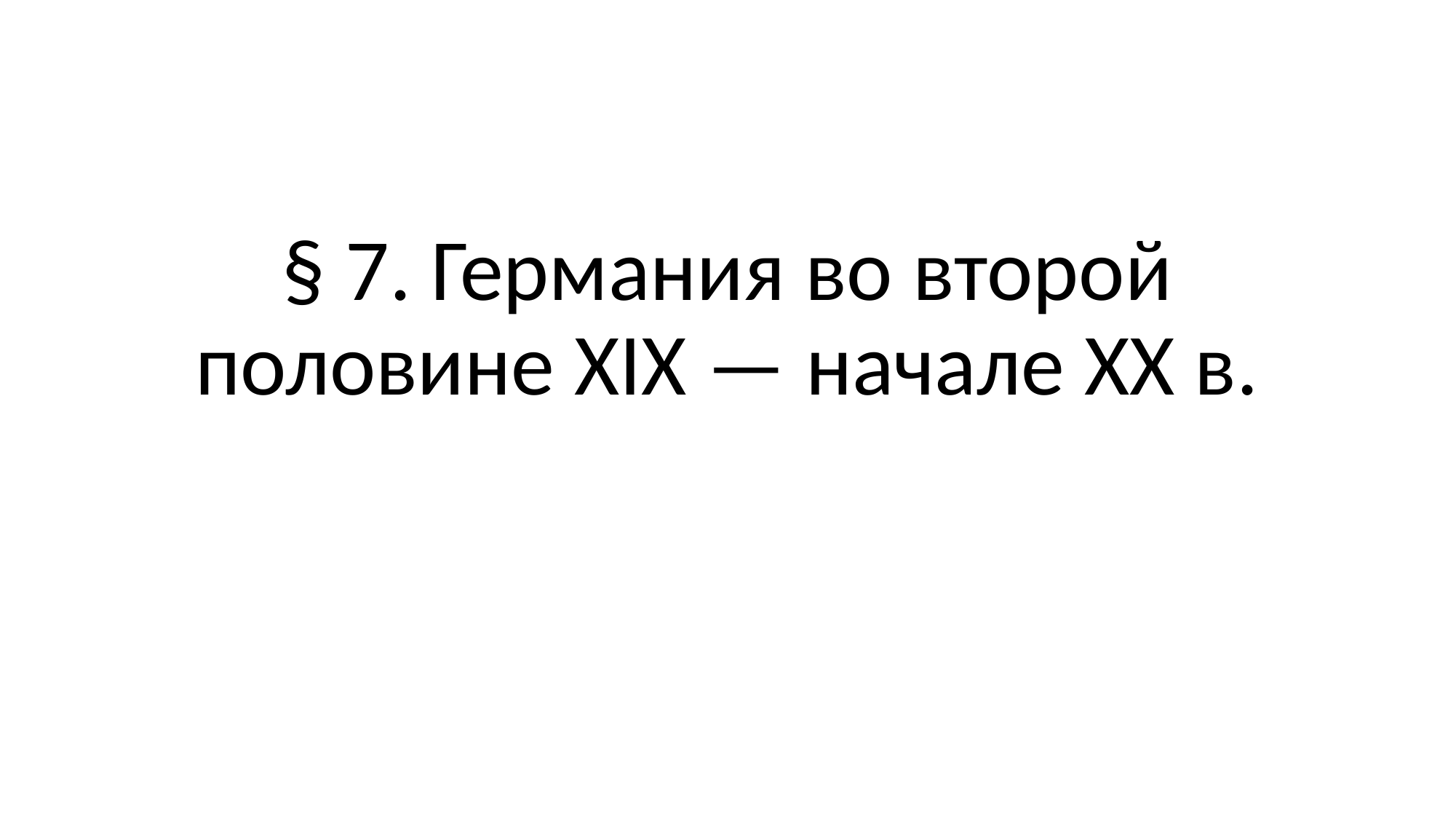

# § 7. Германия во второй половине XIX — начале XX в.